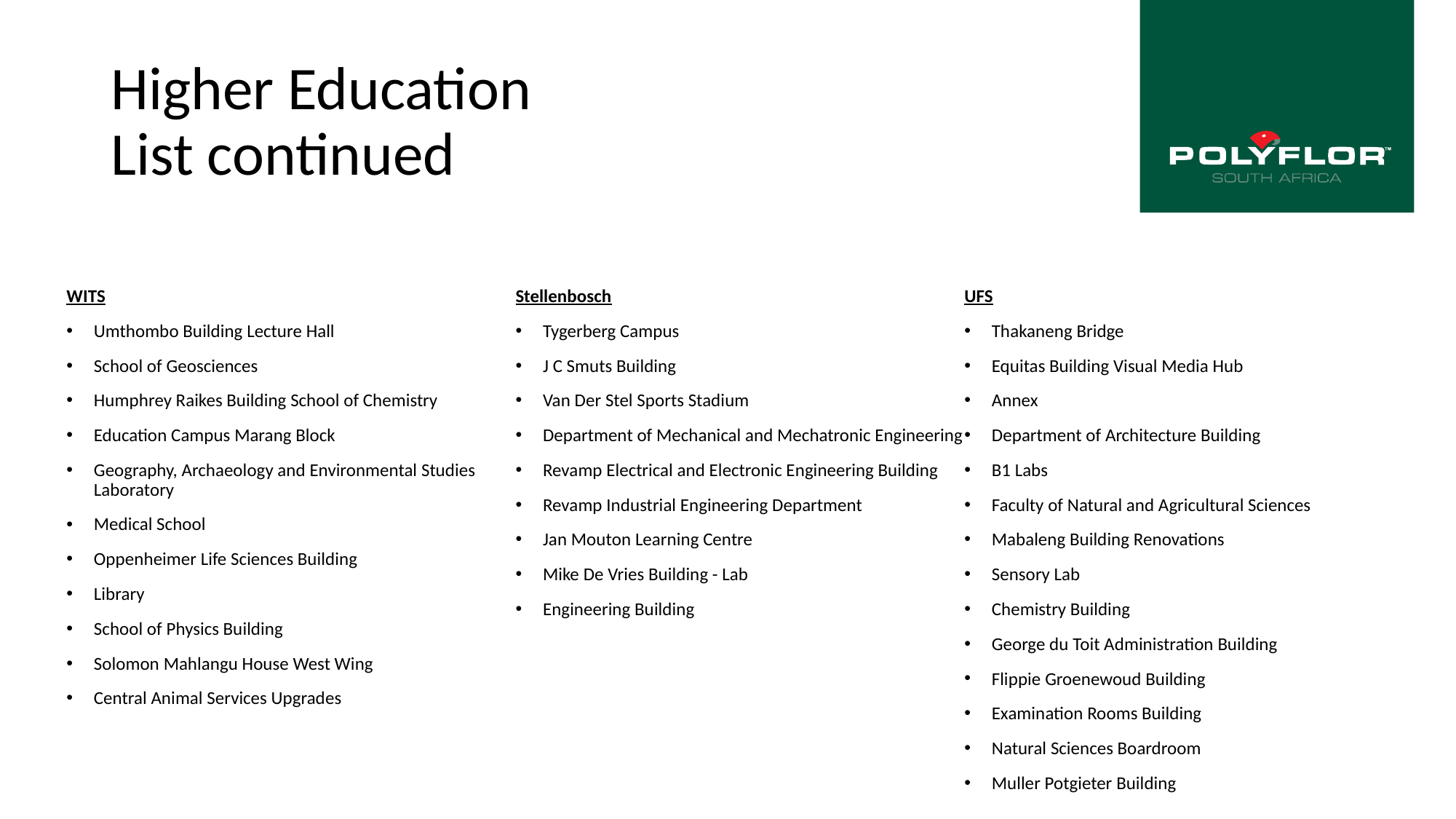

# Higher Education List continued
WITS
Umthombo Building Lecture Hall
School of Geosciences
Humphrey Raikes Building School of Chemistry
Education Campus Marang Block
Geography, Archaeology and Environmental Studies Laboratory
Medical School
Oppenheimer Life Sciences Building
Library
School of Physics Building
Solomon Mahlangu House West Wing
Central Animal Services Upgrades

Stellenbosch
Tygerberg Campus
J C Smuts Building
Van Der Stel Sports Stadium
Department of Mechanical and Mechatronic Engineering
Revamp Electrical and Electronic Engineering Building
Revamp Industrial Engineering Department
Jan Mouton Learning Centre
Mike De Vries Building - Lab
Engineering Building

UFS
Thakaneng Bridge
Equitas Building Visual Media Hub
Annex
Department of Architecture Building
B1 Labs
Faculty of Natural and Agricultural Sciences
Mabaleng Building Renovations
Sensory Lab
Chemistry Building
George du Toit Administration Building
Flippie Groenewoud Building
Examination Rooms Building
Natural Sciences Boardroom
Muller Potgieter Building